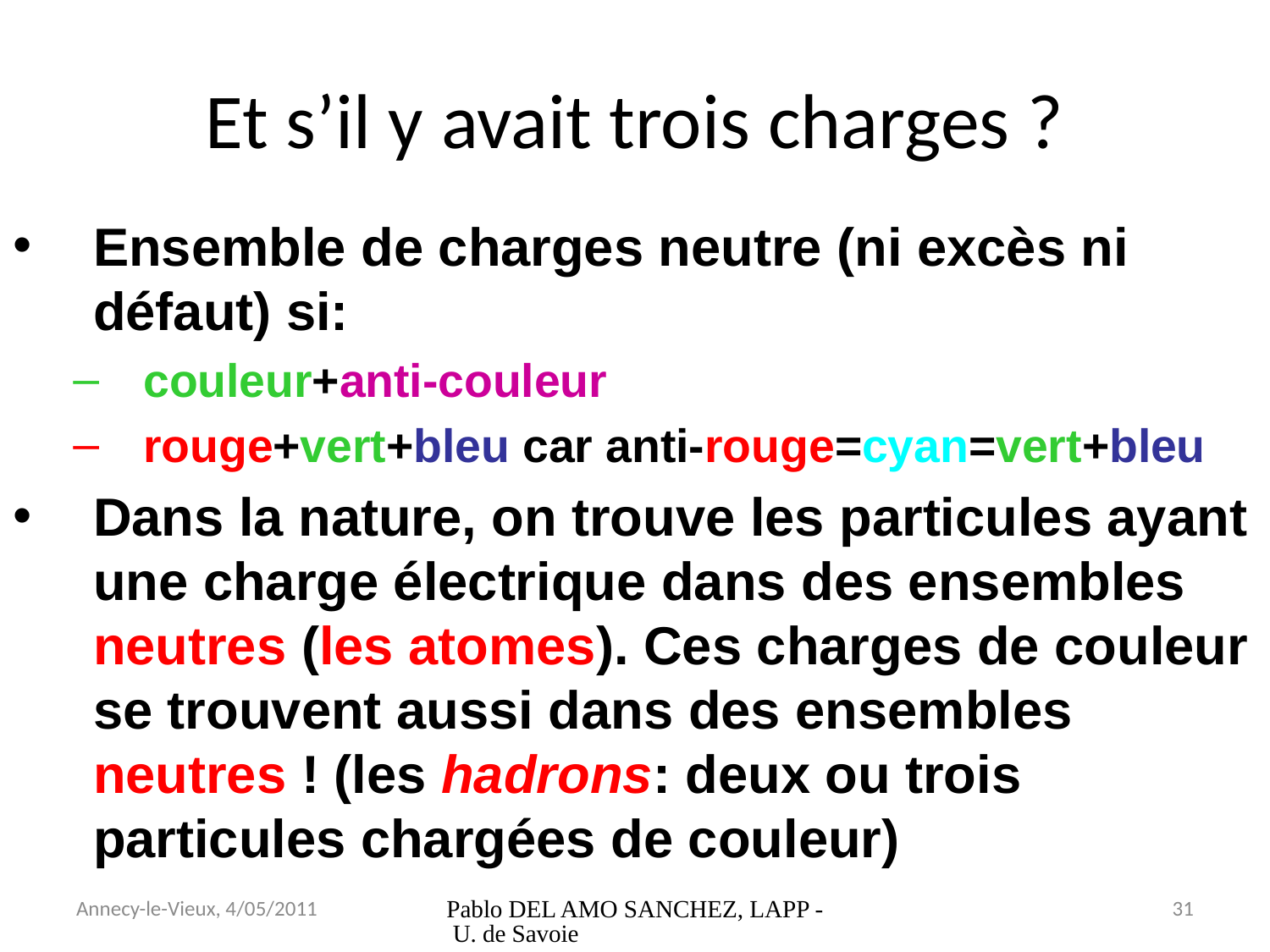

# Et s’il y avait trois charges ?
Ensemble de charges neutre (ni excès ni défaut) si:
couleur+anti-couleur
rouge+vert+bleu car anti-rouge=cyan=vert+bleu
Dans la nature, on trouve les particules ayant une charge électrique dans des ensembles neutres (les atomes). Ces charges de couleur se trouvent aussi dans des ensembles neutres ! (les hadrons: deux ou trois particules chargées de couleur)
Annecy-le-Vieux, 4/05/2011
Pablo DEL AMO SANCHEZ, LAPP - U. de Savoie
31